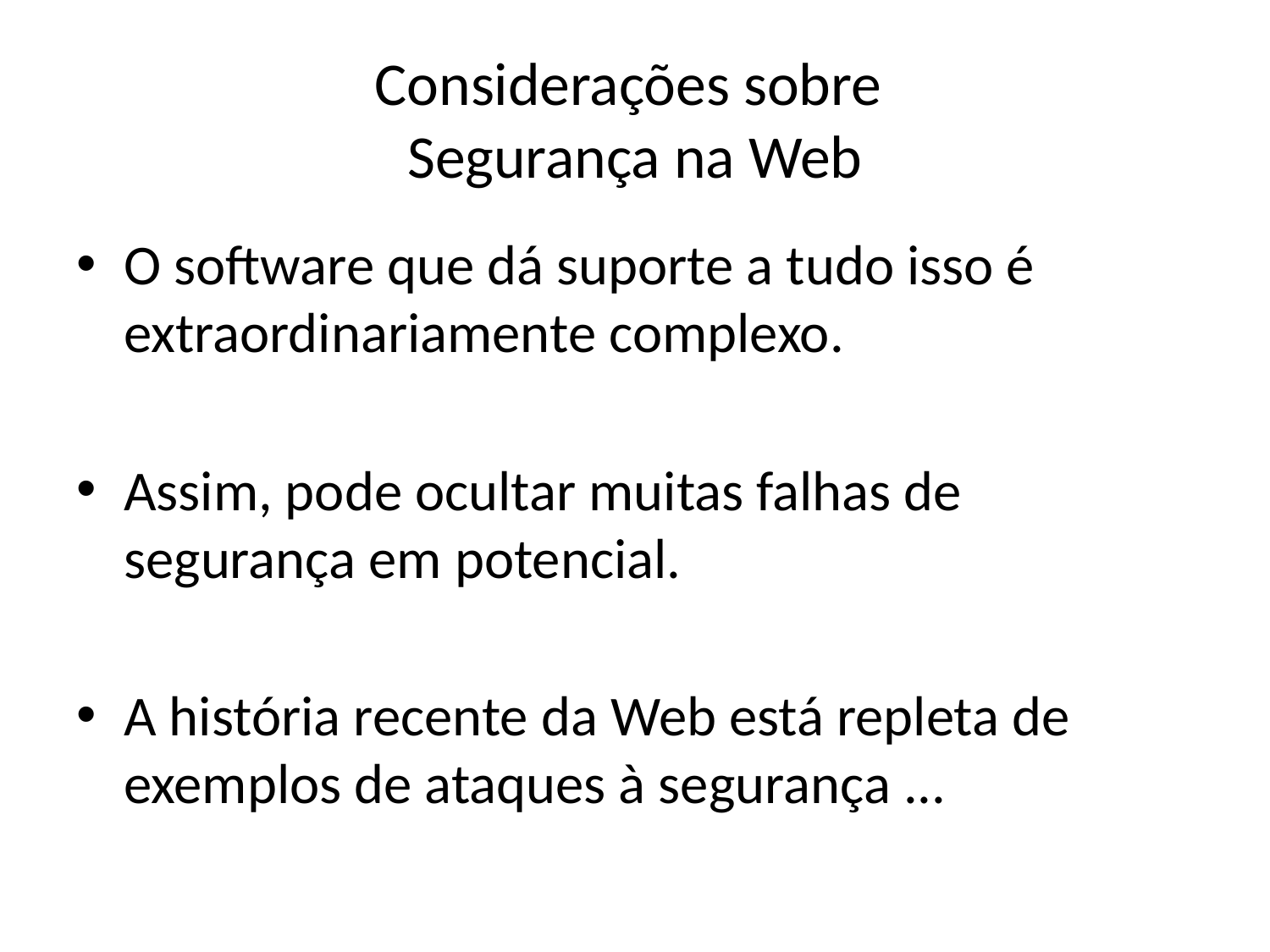

# Considerações sobre Segurança na Web
O software que dá suporte a tudo isso é extraordinariamente complexo.

Assim, pode ocultar muitas falhas de segurança em potencial.

A história recente da Web está repleta de exemplos de ataques à segurança ...